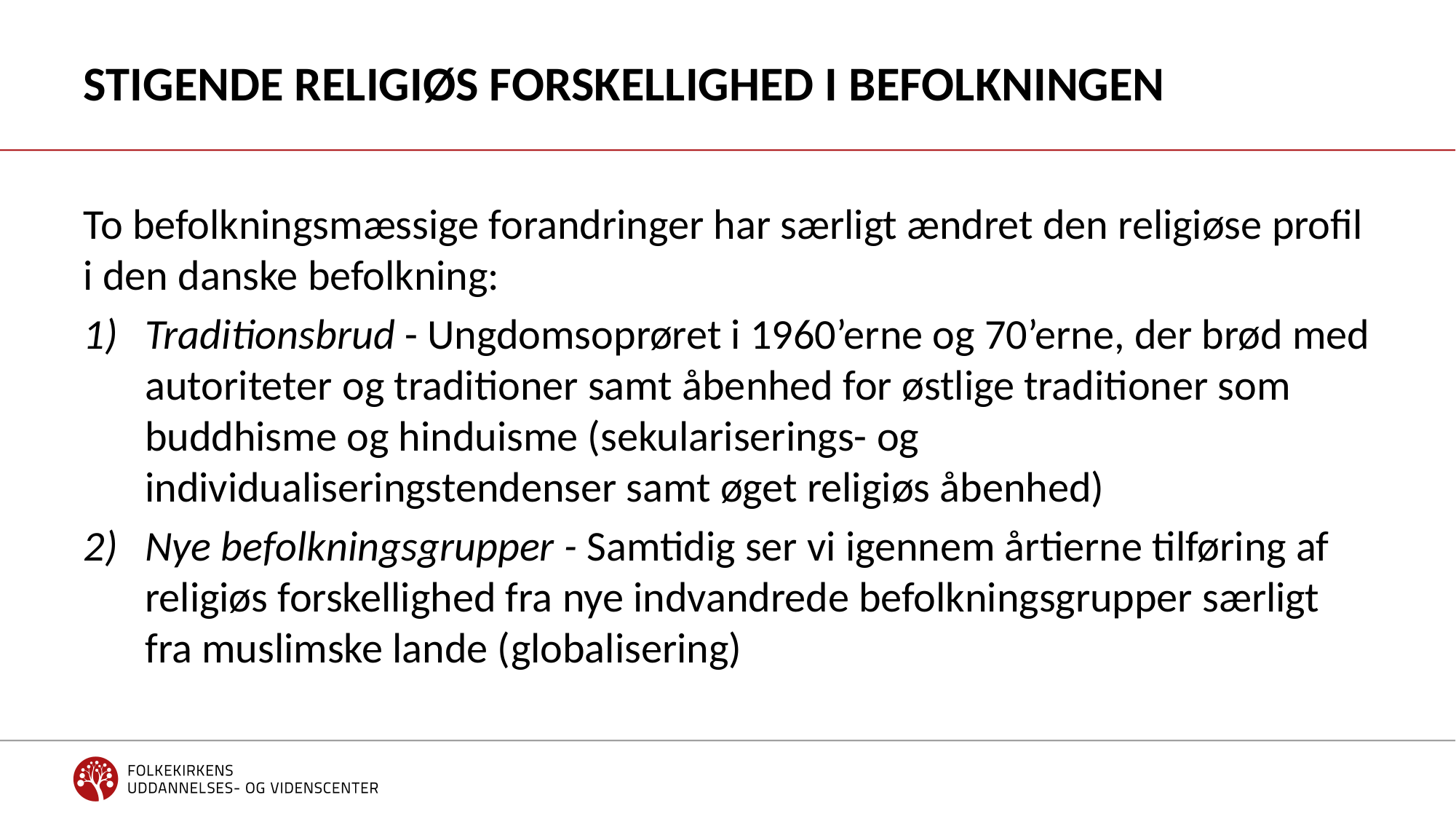

# Stigende religiøs forskellighed i Befolkningen
To befolkningsmæssige forandringer har særligt ændret den religiøse profil i den danske befolkning:
Traditionsbrud - Ungdomsoprøret i 1960’erne og 70’erne, der brød med autoriteter og traditioner samt åbenhed for østlige traditioner som buddhisme og hinduisme (sekulariserings- og individualiseringstendenser samt øget religiøs åbenhed)
Nye befolkningsgrupper - Samtidig ser vi igennem årtierne tilføring af religiøs forskellighed fra nye indvandrede befolkningsgrupper særligt fra muslimske lande (globalisering)